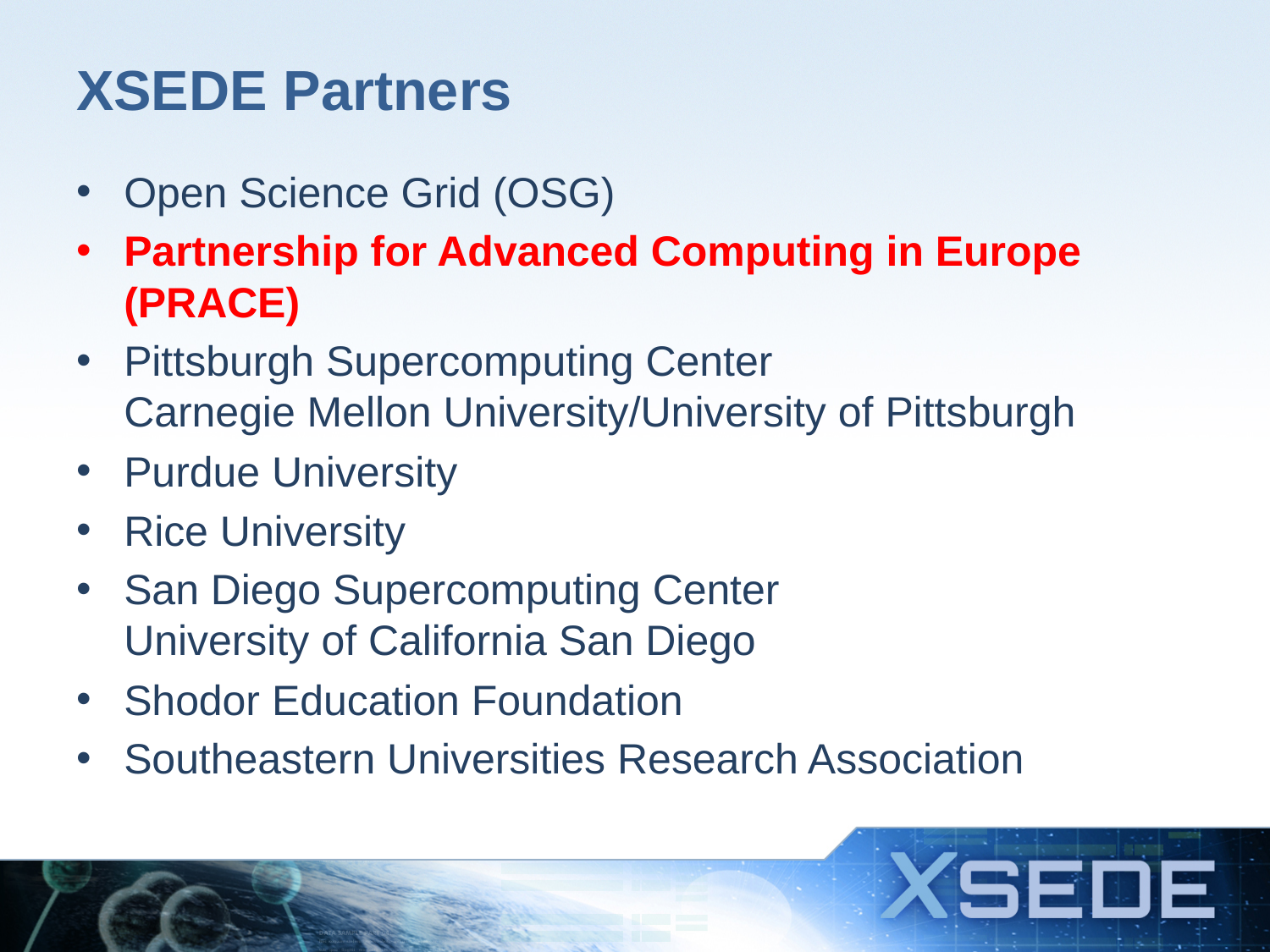

# XSEDE Partners
Open Science Grid (OSG)
Partnership for Advanced Computing in Europe (PRACE)
Pittsburgh Supercomputing Center
Carnegie Mellon University/University of Pittsburgh
Purdue University
Rice University
San Diego Supercomputing Center
University of California San Diego
Shodor Education Foundation
Southeastern Universities Research Association